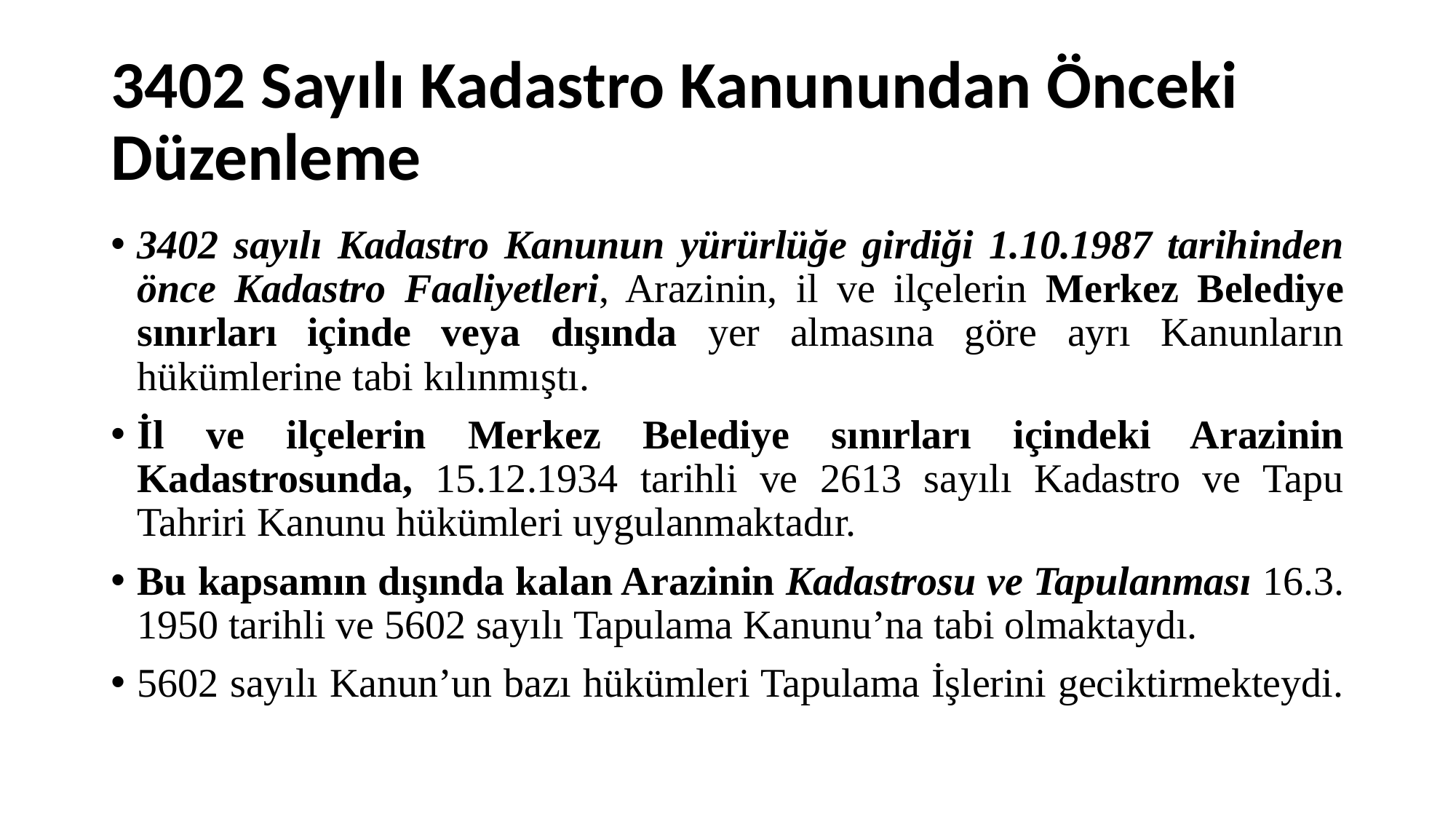

# 3402 Sayılı Kadastro Kanunundan Önceki Düzenleme
3402 sayılı Kadastro Kanunun yürürlüğe girdiği 1.10.1987 tarihinden önce Kadastro Faaliyetleri, Arazinin, il ve ilçelerin Merkez Belediye sınırları içinde veya dışında yer almasına göre ayrı Kanunların hükümlerine tabi kılınmıştı.
İl ve ilçelerin Merkez Belediye sınırları içindeki Arazinin Kadastrosunda, 15.12.1934 tarihli ve 2613 sayılı Kadastro ve Tapu Tahriri Kanunu hükümleri uygulanmaktadır.
Bu kapsamın dışında kalan Arazinin Kadastrosu ve Tapulanması 16.3. 1950 tarihli ve 5602 sayılı Tapulama Kanunu’na tabi olmaktaydı.
5602 sayılı Kanun’un bazı hükümleri Tapulama İşlerini geciktirmekteydi.